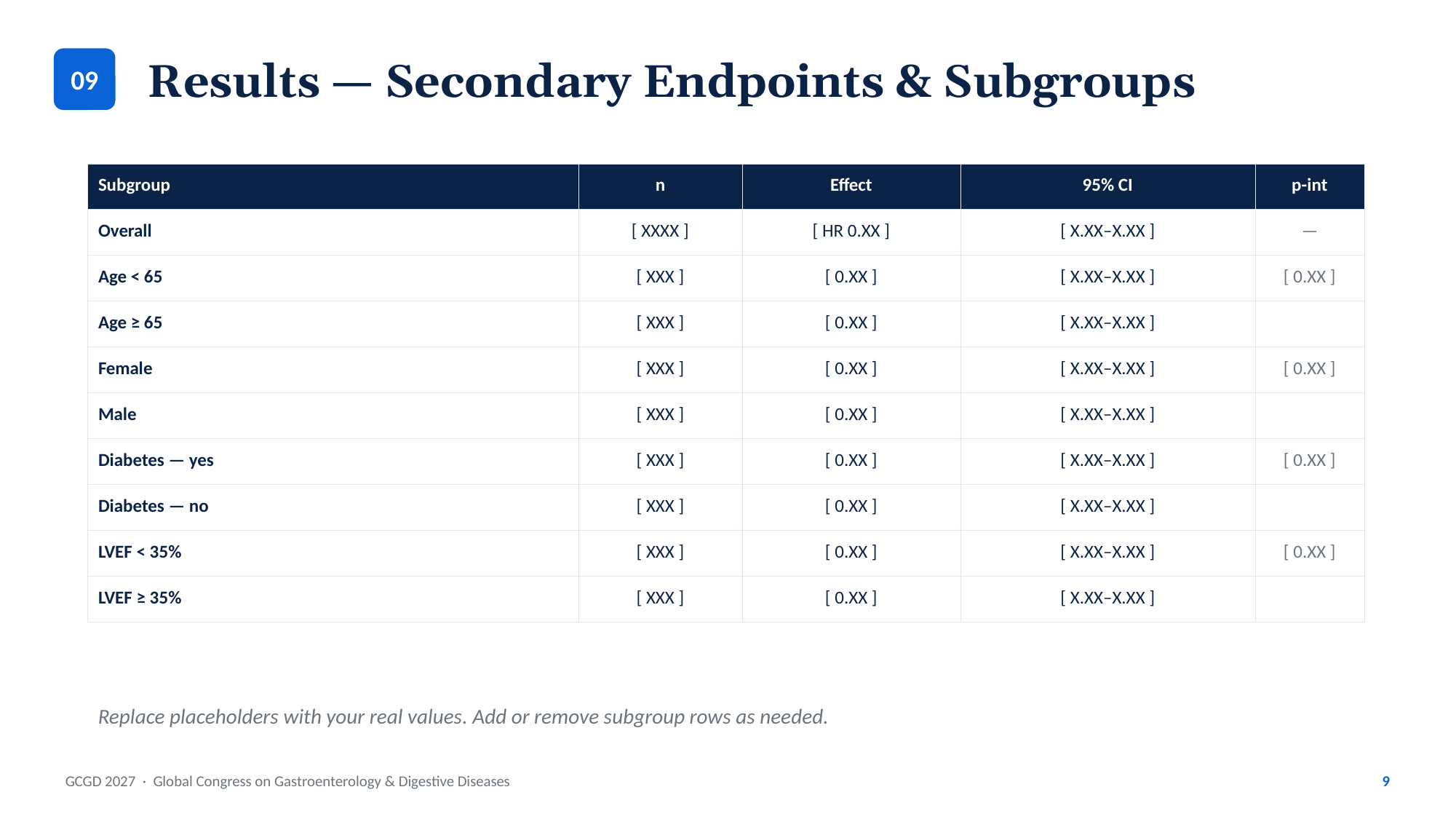

09
Results — Secondary Endpoints & Subgroups
| Subgroup | n | Effect | 95% CI | p-int |
| --- | --- | --- | --- | --- |
| Overall | [ XXXX ] | [ HR 0.XX ] | [ X.XX–X.XX ] | — |
| Age < 65 | [ XXX ] | [ 0.XX ] | [ X.XX–X.XX ] | [ 0.XX ] |
| Age ≥ 65 | [ XXX ] | [ 0.XX ] | [ X.XX–X.XX ] |  |
| Female | [ XXX ] | [ 0.XX ] | [ X.XX–X.XX ] | [ 0.XX ] |
| Male | [ XXX ] | [ 0.XX ] | [ X.XX–X.XX ] |  |
| Diabetes — yes | [ XXX ] | [ 0.XX ] | [ X.XX–X.XX ] | [ 0.XX ] |
| Diabetes — no | [ XXX ] | [ 0.XX ] | [ X.XX–X.XX ] |  |
| LVEF < 35% | [ XXX ] | [ 0.XX ] | [ X.XX–X.XX ] | [ 0.XX ] |
| LVEF ≥ 35% | [ XXX ] | [ 0.XX ] | [ X.XX–X.XX ] |  |
Replace placeholders with your real values. Add or remove subgroup rows as needed.
GCGD 2027  ·  Global Congress on Gastroenterology & Digestive Diseases
9